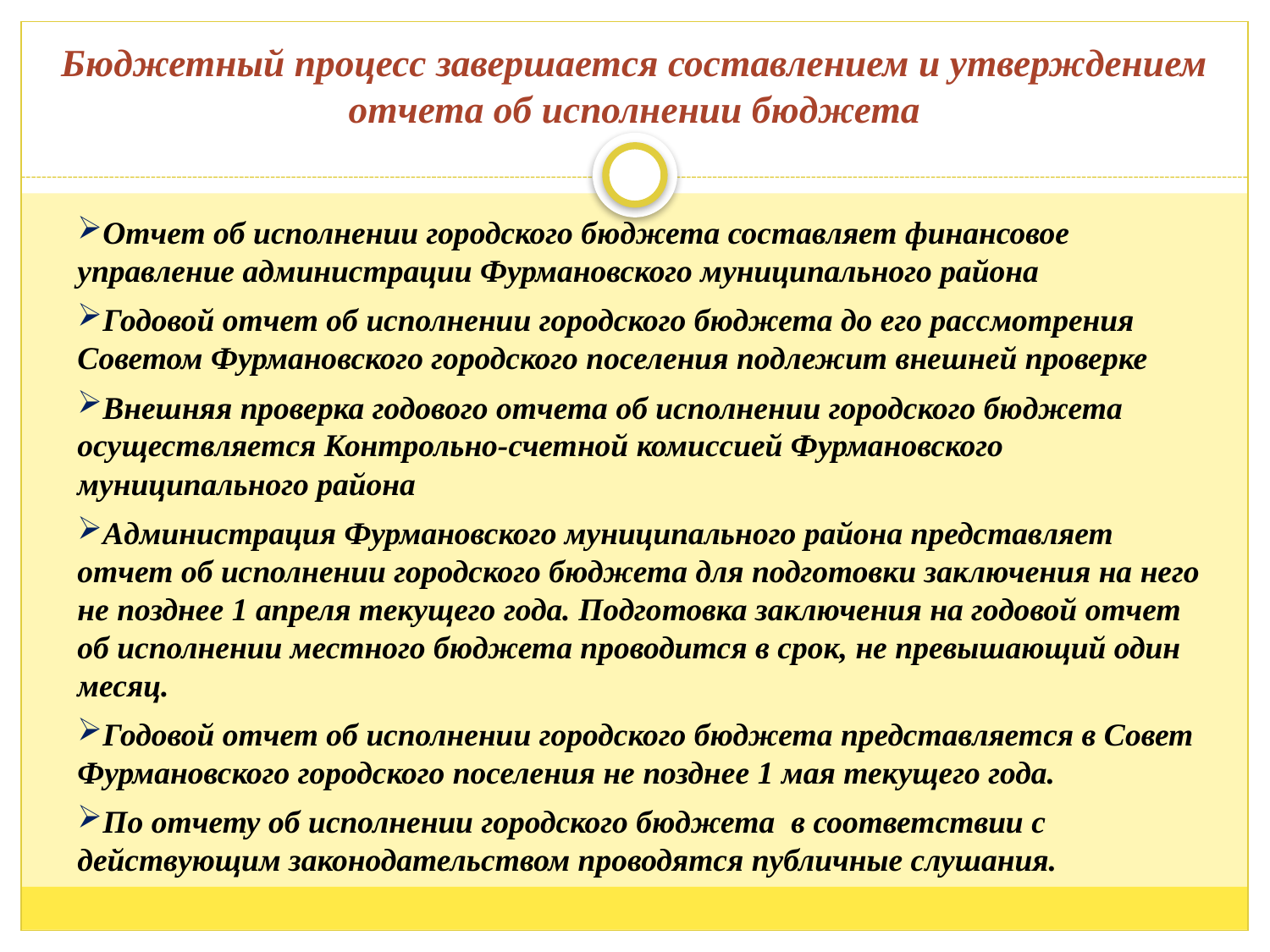

# Бюджетный процесс завершается составлением и утверждением отчета об исполнении бюджета
Отчет об исполнении городского бюджета составляет финансовое управление администрации Фурмановского муниципального района
Годовой отчет об исполнении городского бюджета до его рассмотрения Советом Фурмановского городского поселения подлежит внешней проверке
Внешняя проверка годового отчета об исполнении городского бюджета осуществляется Контрольно-счетной комиссией Фурмановского муниципального района
Администрация Фурмановского муниципального района представляет отчет об исполнении городского бюджета для подготовки заключения на него не позднее 1 апреля текущего года. Подготовка заключения на годовой отчет об исполнении местного бюджета проводится в срок, не превышающий один месяц.
Годовой отчет об исполнении городского бюджета представляется в Совет Фурмановского городского поселения не позднее 1 мая текущего года.
По отчету об исполнении городского бюджета  в соответствии с действующим законодательством проводятся публичные слушания.